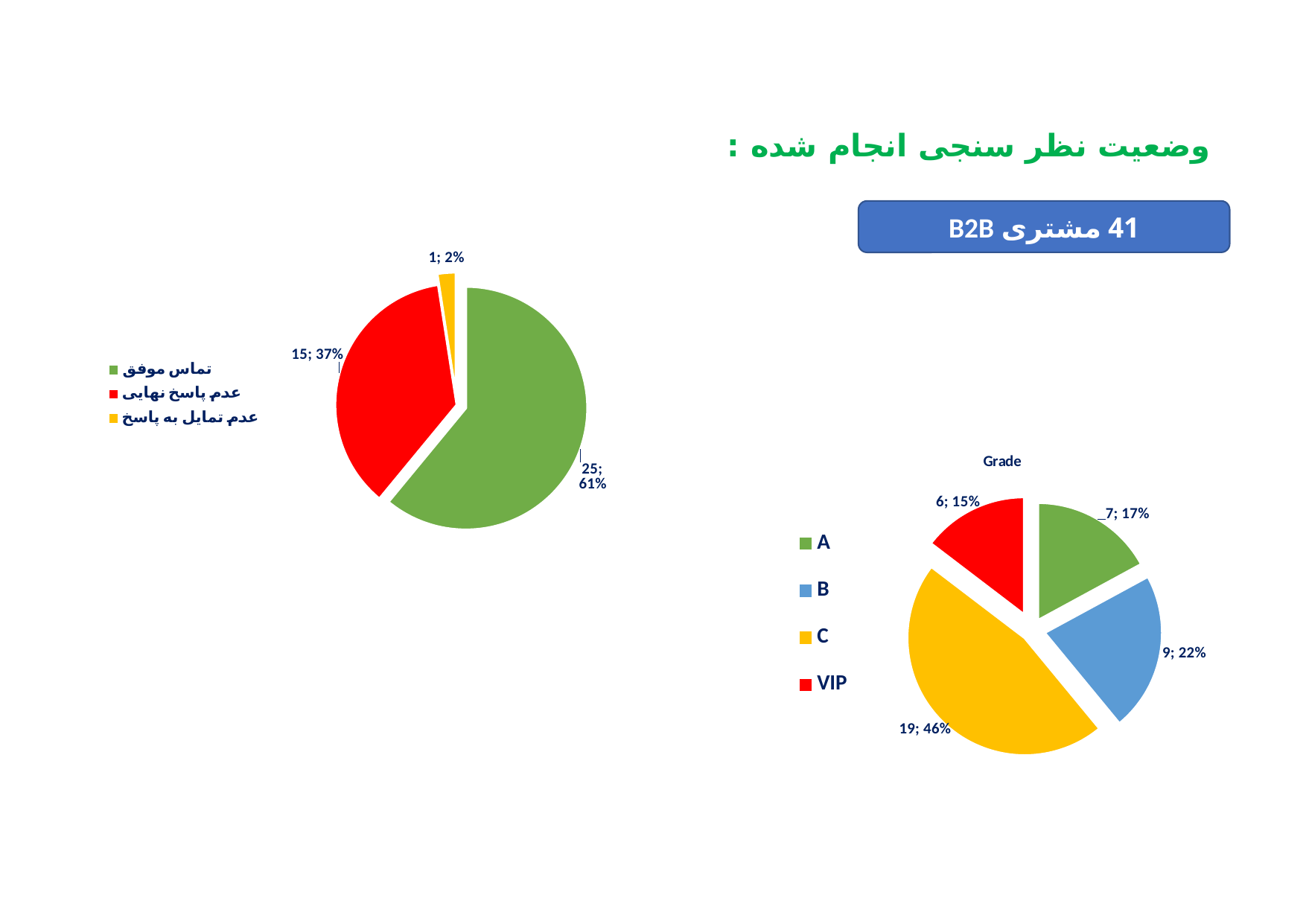

وضعیت نظر سنجی انجام شده :
41 مشتری B2B

### Chart

| Category | Total |
|---|---|
| تماس موفق | 25.0 |
| عدم پاسخ نهایی | 15.0 |
| عدم تمایل به پاسخ | 1.0 |

### Chart: Grade

| Category | Total |
|---|---|
| A | 7.0 |
| B | 9.0 |
| C | 19.0 |
| VIP | 6.0 |